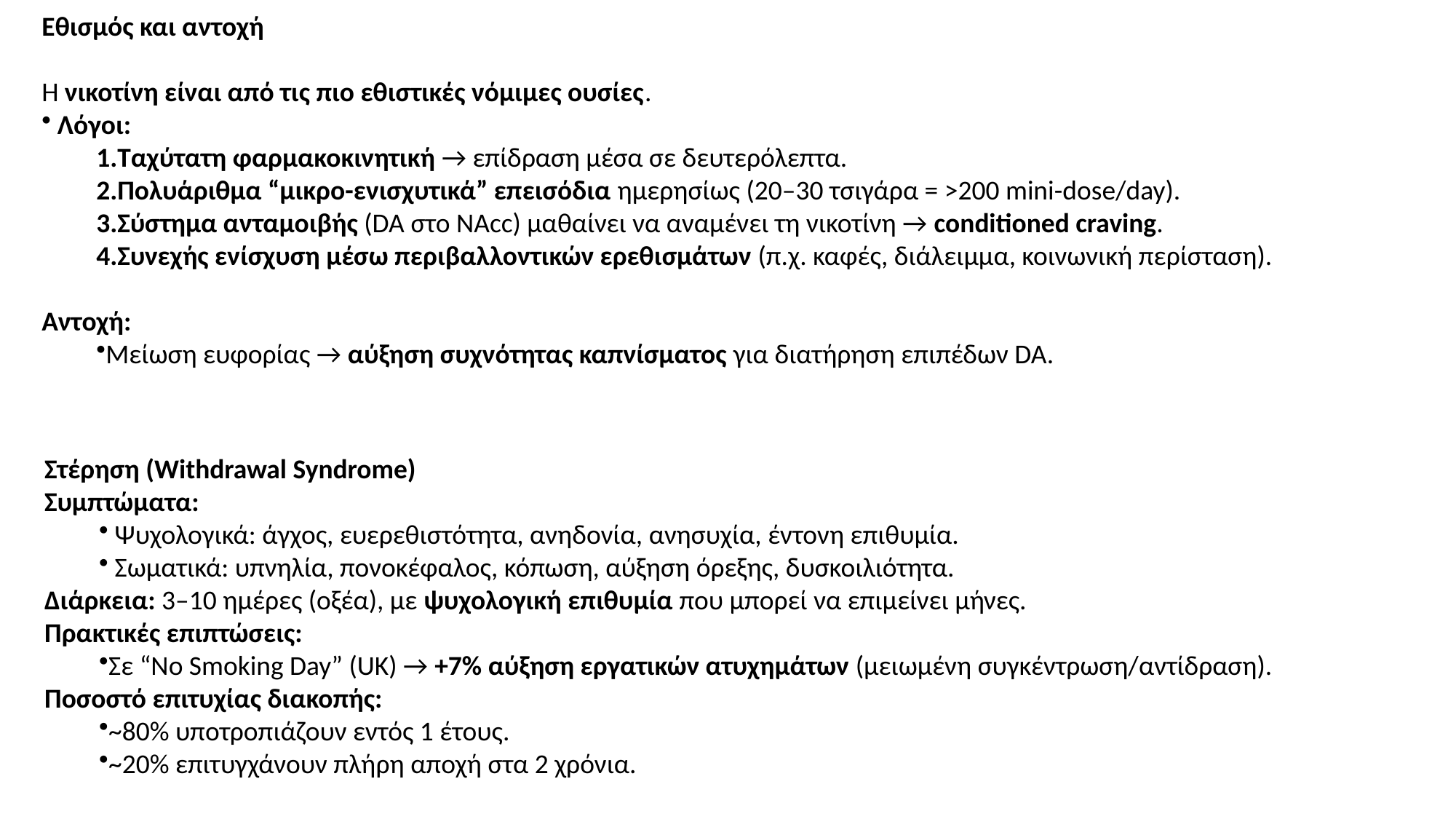

Εθισμός και αντοχή

Η νικοτίνη είναι από τις πιο εθιστικές νόμιμες ουσίες.
 Λόγοι:
Ταχύτατη φαρμακοκινητική → επίδραση μέσα σε δευτερόλεπτα.
Πολυάριθμα “μικρο-ενισχυτικά” επεισόδια ημερησίως (20–30 τσιγάρα = >200 mini-dose/day).
Σύστημα ανταμοιβής (DA στο NAcc) μαθαίνει να αναμένει τη νικοτίνη → conditioned craving.
Συνεχής ενίσχυση μέσω περιβαλλοντικών ερεθισμάτων (π.χ. καφές, διάλειμμα, κοινωνική περίσταση).

Αντοχή:
Μείωση ευφορίας → αύξηση συχνότητας καπνίσματος για διατήρηση επιπέδων DA.

Στέρηση (Withdrawal Syndrome)
Συμπτώματα:
 Ψυχολογικά: άγχος, ευερεθιστότητα, ανηδονία, ανησυχία, έντονη επιθυμία.
 Σωματικά: υπνηλία, πονοκέφαλος, κόπωση, αύξηση όρεξης, δυσκοιλιότητα.
Διάρκεια: 3–10 ημέρες (οξέα), με ψυχολογική επιθυμία που μπορεί να επιμείνει μήνες.
Πρακτικές επιπτώσεις:
Σε “No Smoking Day” (UK) → +7% αύξηση εργατικών ατυχημάτων (μειωμένη συγκέντρωση/αντίδραση).
Ποσοστό επιτυχίας διακοπής:
~80% υποτροπιάζουν εντός 1 έτους.
~20% επιτυγχάνουν πλήρη αποχή στα 2 χρόνια.